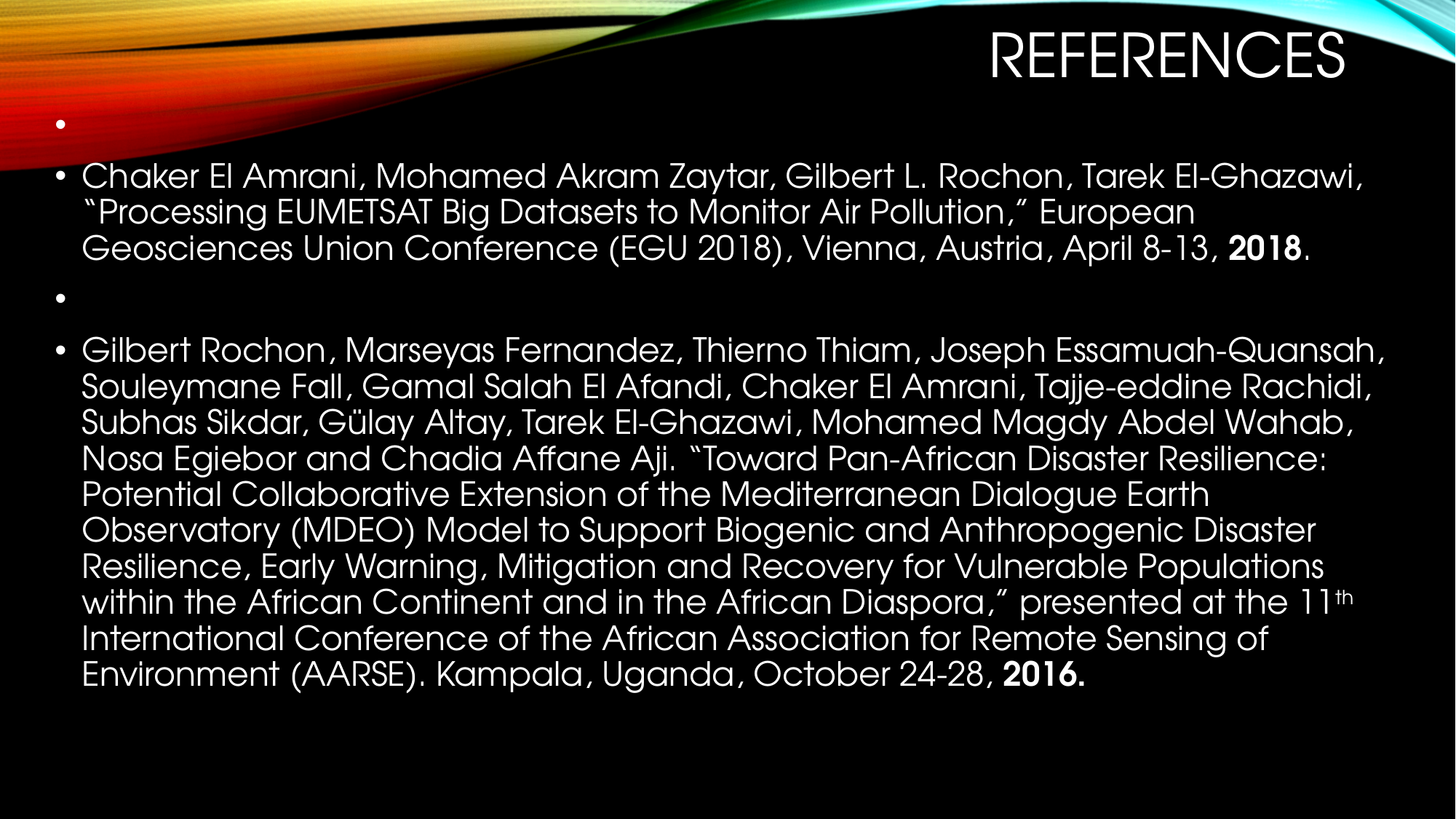

# references

Chaker El Amrani, Mohamed Akram Zaytar, Gilbert L. Rochon, Tarek El-Ghazawi,  “Processing EUMETSAT Big Datasets to Monitor Air Pollution,” European Geosciences Union Conference (EGU 2018), Vienna, Austria, April 8-13, 2018.

Gilbert Rochon, Marseyas Fernandez, Thierno Thiam, Joseph Essamuah-Quansah, Souleymane Fall, Gamal Salah El Afandi, Chaker El Amrani, Tajje-eddine Rachidi, Subhas Sikdar, Gülay Altay, Tarek El-Ghazawi, Mohamed Magdy Abdel Wahab, Nosa Egiebor and Chadia Affane Aji. “Toward Pan-African Disaster Resilience: Potential Collaborative Extension of the Mediterranean Dialogue Earth Observatory (MDEO) Model to Support Biogenic and Anthropogenic Disaster Resilience, Early Warning, Mitigation and Recovery for Vulnerable Populations within the African Continent and in the African Diaspora,” presented at the 11th International Conference of the African Association for Remote Sensing of Environment (AARSE). Kampala, Uganda, October 24-28, 2016.